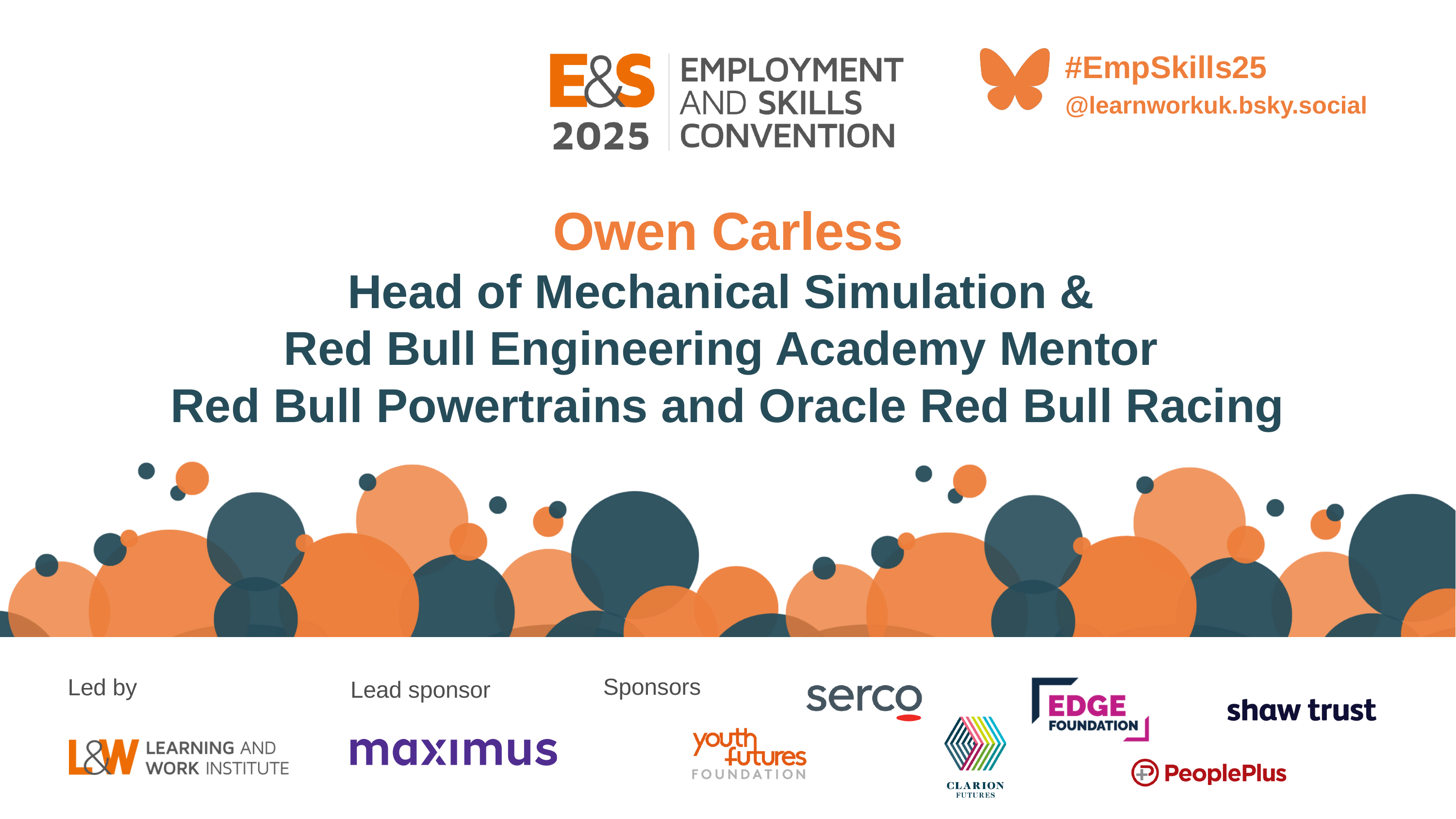

#EmpSkills25
@learnworkuk.bsky.social
Owen Carless
Head of Mechanical Simulation &
Red Bull Engineering Academy Mentor
Red Bull Powertrains and Oracle Red Bull Racing

Sponsors
Led by
Lead sponsor